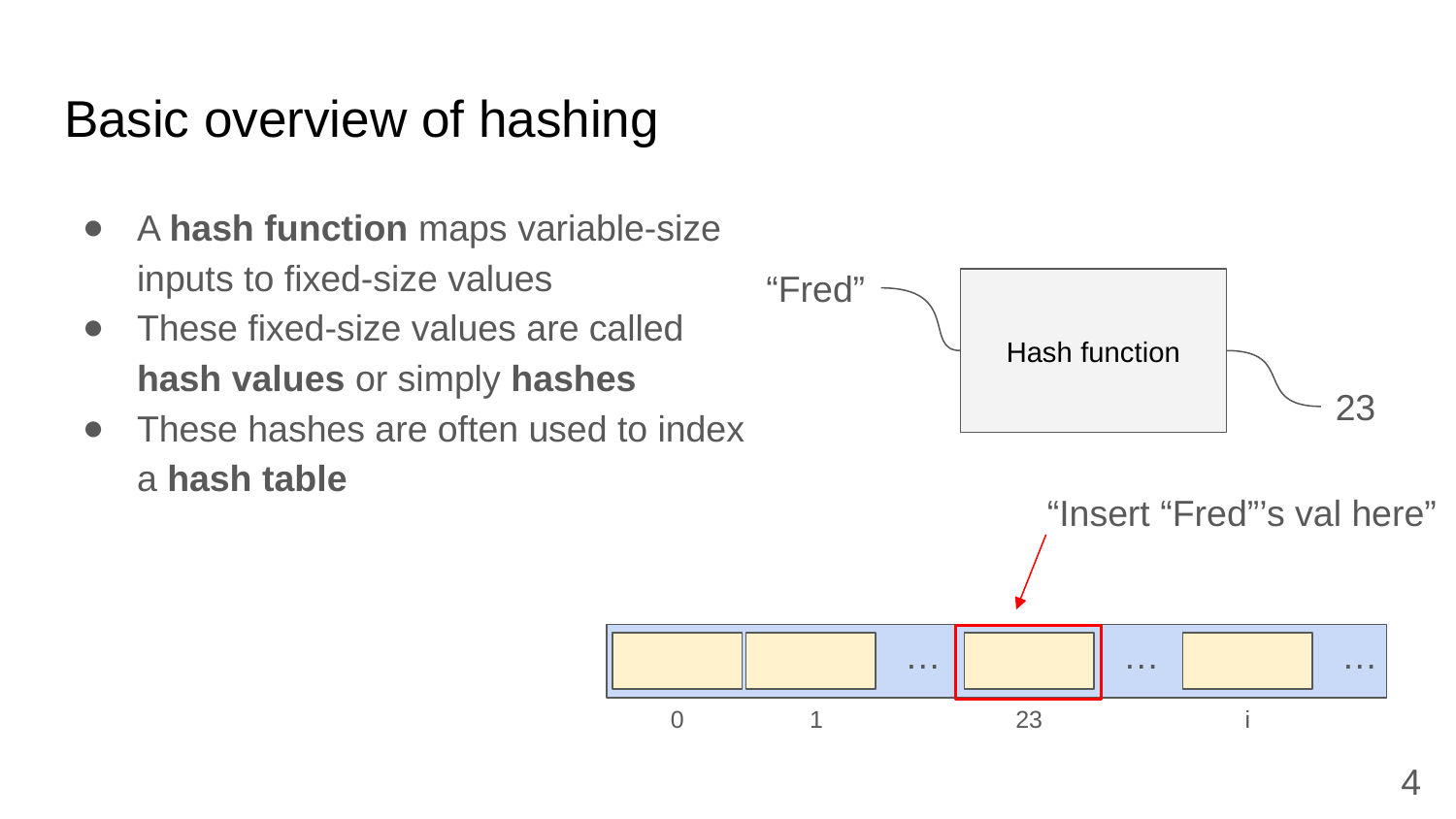

# Basic overview of hashing
A hash function maps variable-size inputs to fixed-size values
These fixed-size values are called hash values or simply hashes
These hashes are often used to index a hash table
“Fred”
Hash function
23
“Insert “Fred”’s val here”
…
…
…

0
1
23
i
4